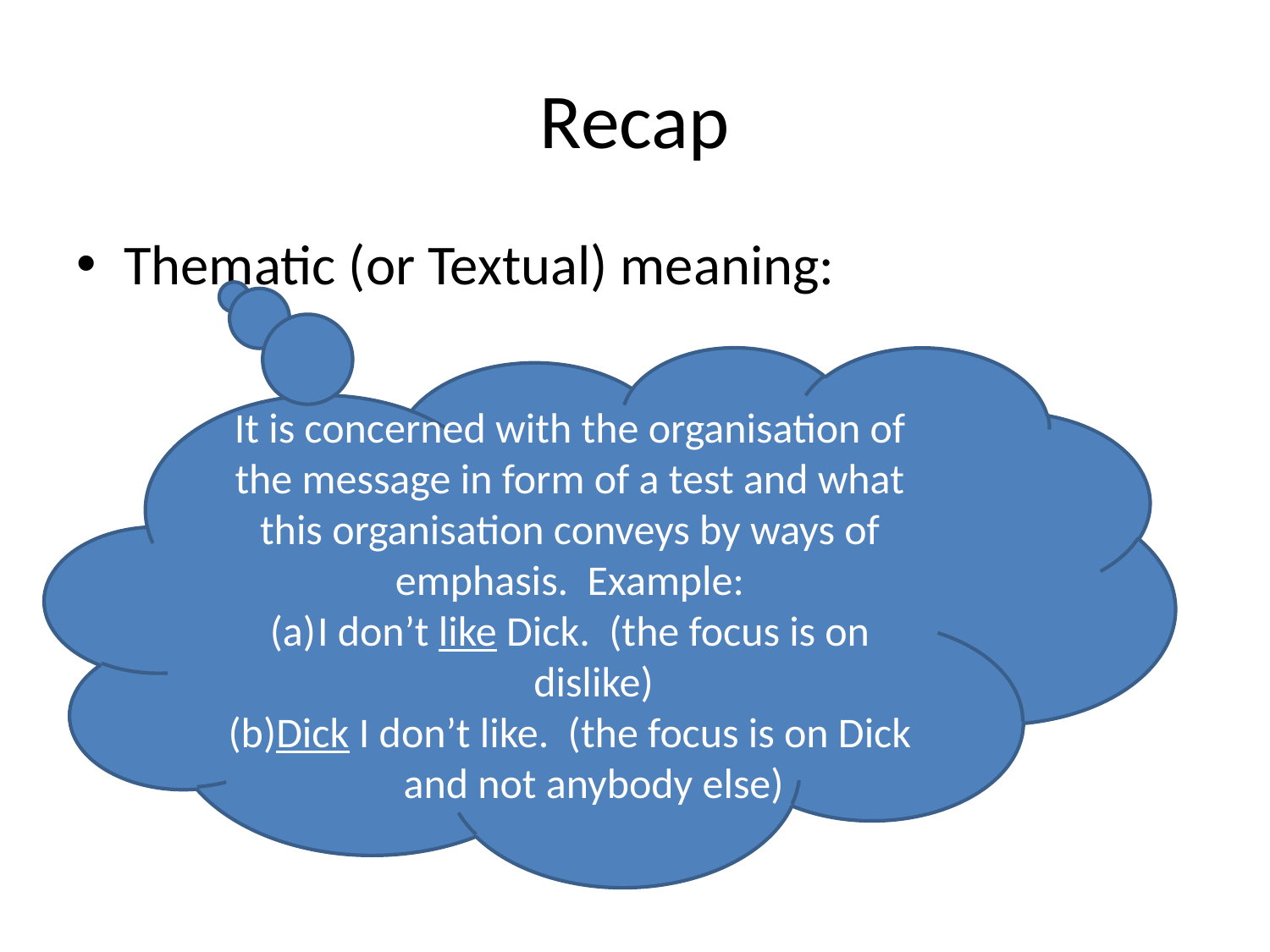

# Recap
Thematic (or Textual) meaning:
It is concerned with the organisation of the message in form of a test and what this organisation conveys by ways of emphasis.  Example:
I don’t like Dick.  (the focus is on dislike)
Dick I don’t like.  (the focus is on Dick and not anybody else)